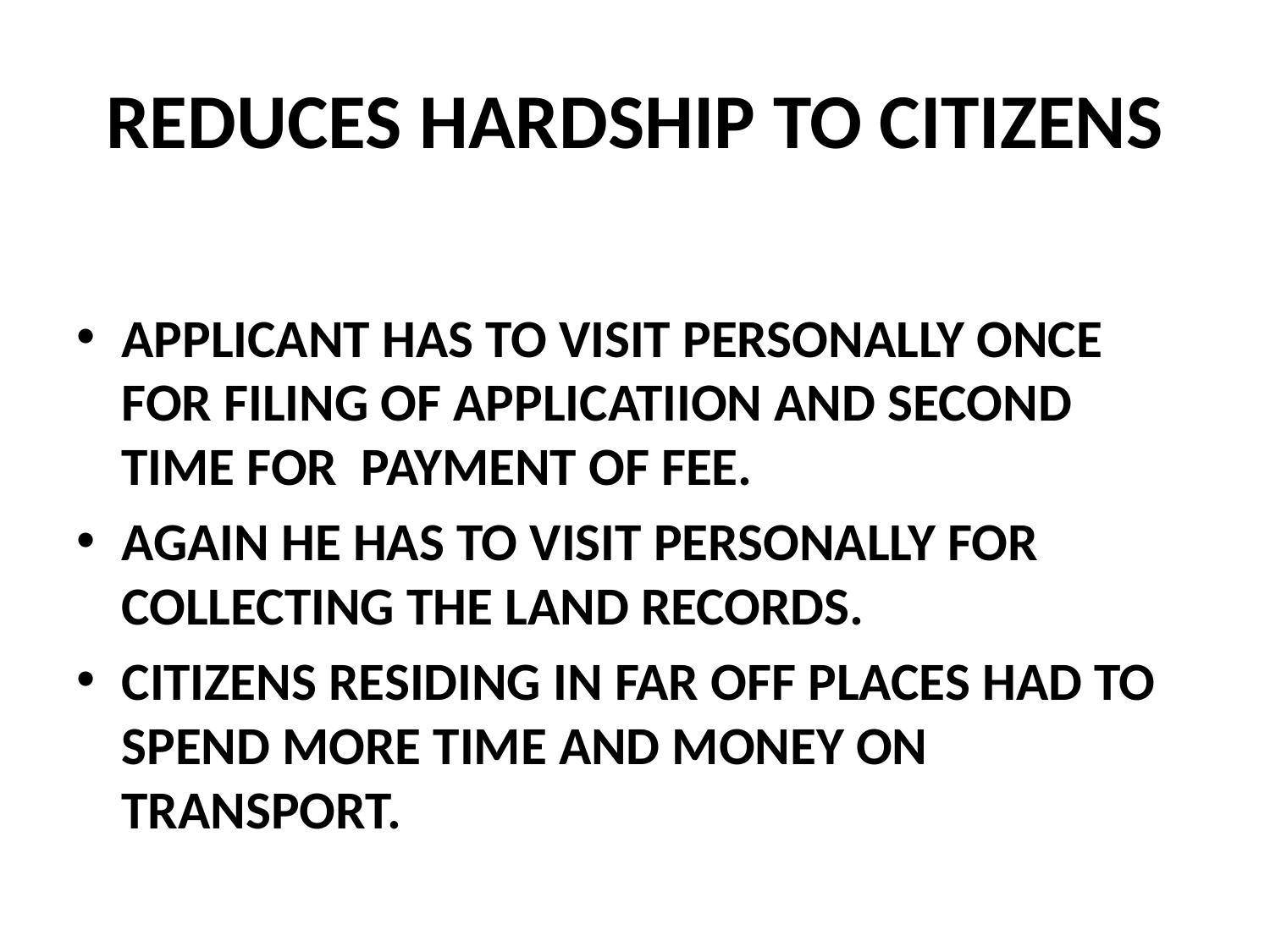

# REDUCES HARDSHIP TO CITIZENS

APPLICANT HAS TO VISIT PERSONALLY ONCE FOR FILING OF APPLICATIION AND SECOND TIME FOR  PAYMENT OF FEE.
AGAIN HE HAS TO VISIT PERSONALLY FOR COLLECTING THE LAND RECORDS.
CITIZENS RESIDING IN FAR OFF PLACES HAD TO SPEND MORE TIME AND MONEY ON TRANSPORT.